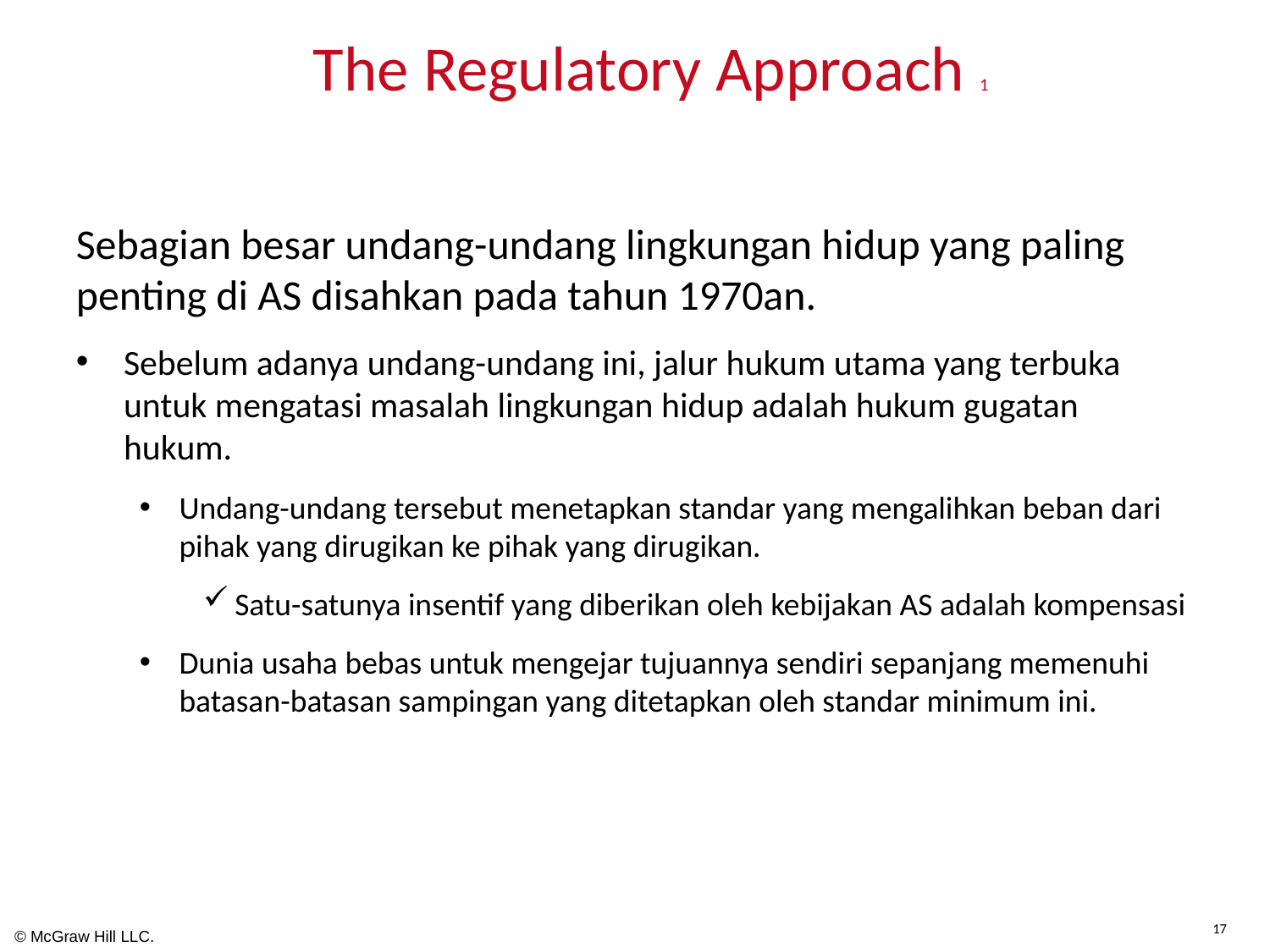

# The Regulatory Approach 1

Sebagian besar undang-undang lingkungan hidup yang paling penting di AS disahkan pada tahun 1970an.
Sebelum adanya undang-undang ini, jalur hukum utama yang terbuka untuk mengatasi masalah lingkungan hidup adalah hukum gugatan hukum.
Undang-undang tersebut menetapkan standar yang mengalihkan beban dari pihak yang dirugikan ke pihak yang dirugikan.
Satu-satunya insentif yang diberikan oleh kebijakan AS adalah kompensasi
Dunia usaha bebas untuk mengejar tujuannya sendiri sepanjang memenuhi batasan-batasan sampingan yang ditetapkan oleh standar minimum ini.
17